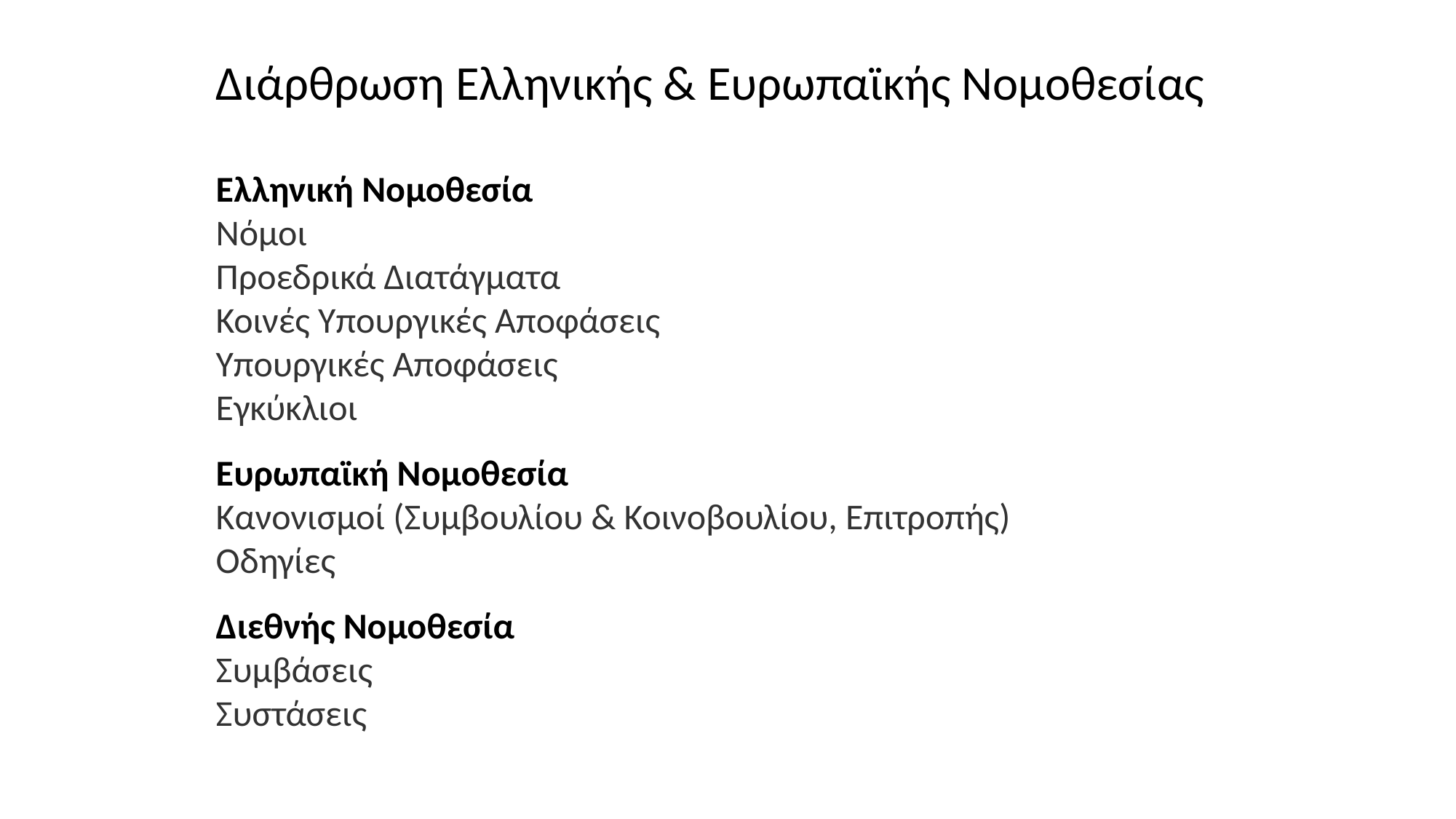

Διάρθρωση Ελληνικής & Ευρωπαϊκής Νομοθεσίας
Ελληνική Νομοθεσία
Νόμοι
Προεδρικά Διατάγματα
Κοινές Υπουργικές Αποφάσεις
Υπουργικές Αποφάσεις
Εγκύκλιοι

Ευρωπαϊκή Νομοθεσία
Κανονισμοί (Συμβουλίου & Κοινοβουλίου, Επιτροπής)
Οδηγίες

Διεθνής Νομοθεσία
Συμβάσεις
Συστάσεις